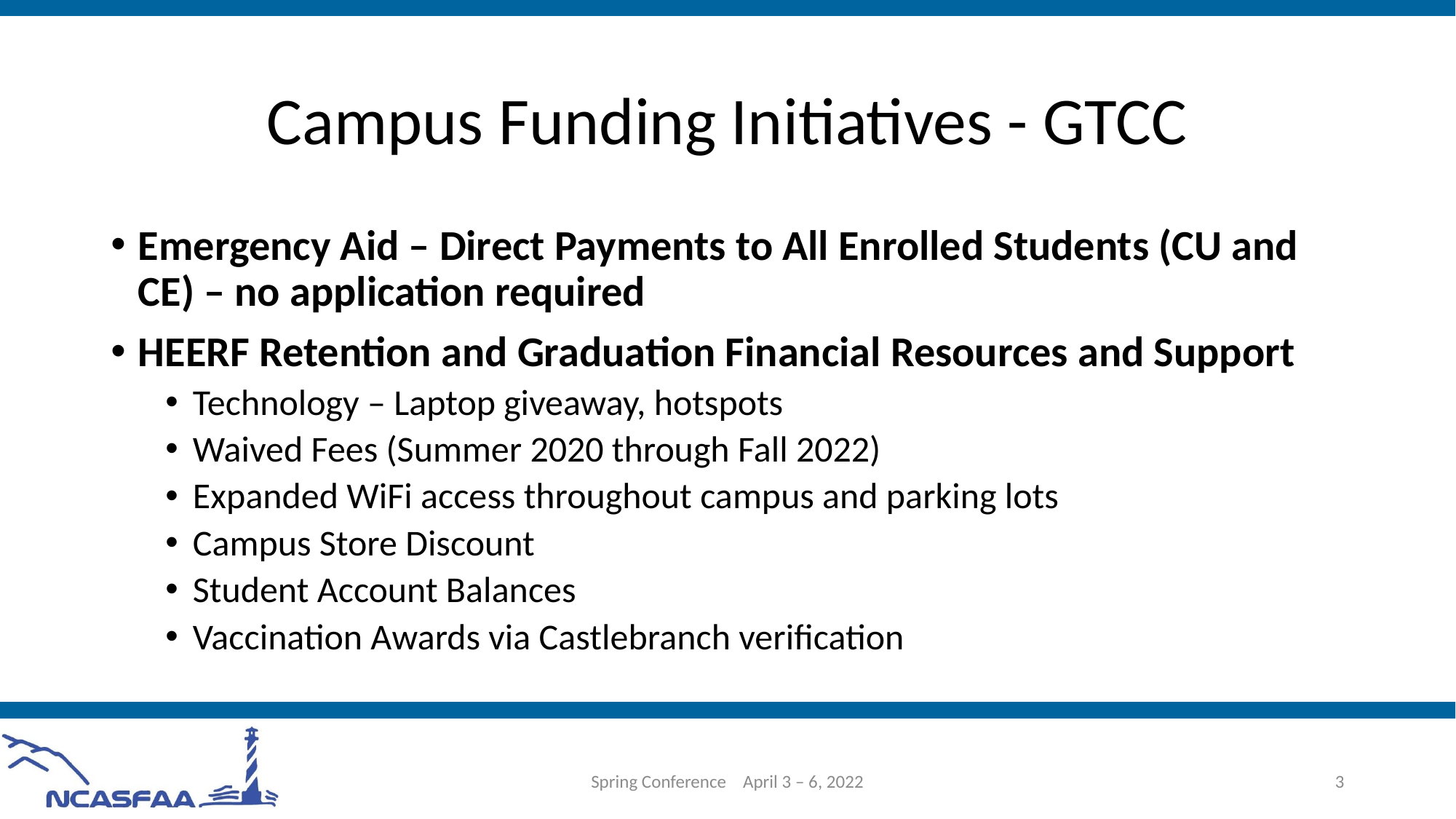

# Campus Funding Initiatives - GTCC
Emergency Aid – Direct Payments to All Enrolled Students (CU and CE) – no application required
HEERF Retention and Graduation Financial Resources and Support ​
Technology – Laptop giveaway, hotspots
Waived Fees (Summer 2020 through Fall 2022)​
Expanded WiFi access throughout campus and parking lots ​
Campus Store Discount
Student Account Balances​
Vaccination Awards via Castlebranch verification​

Spring Conference    April 3 – 6, 2022
3